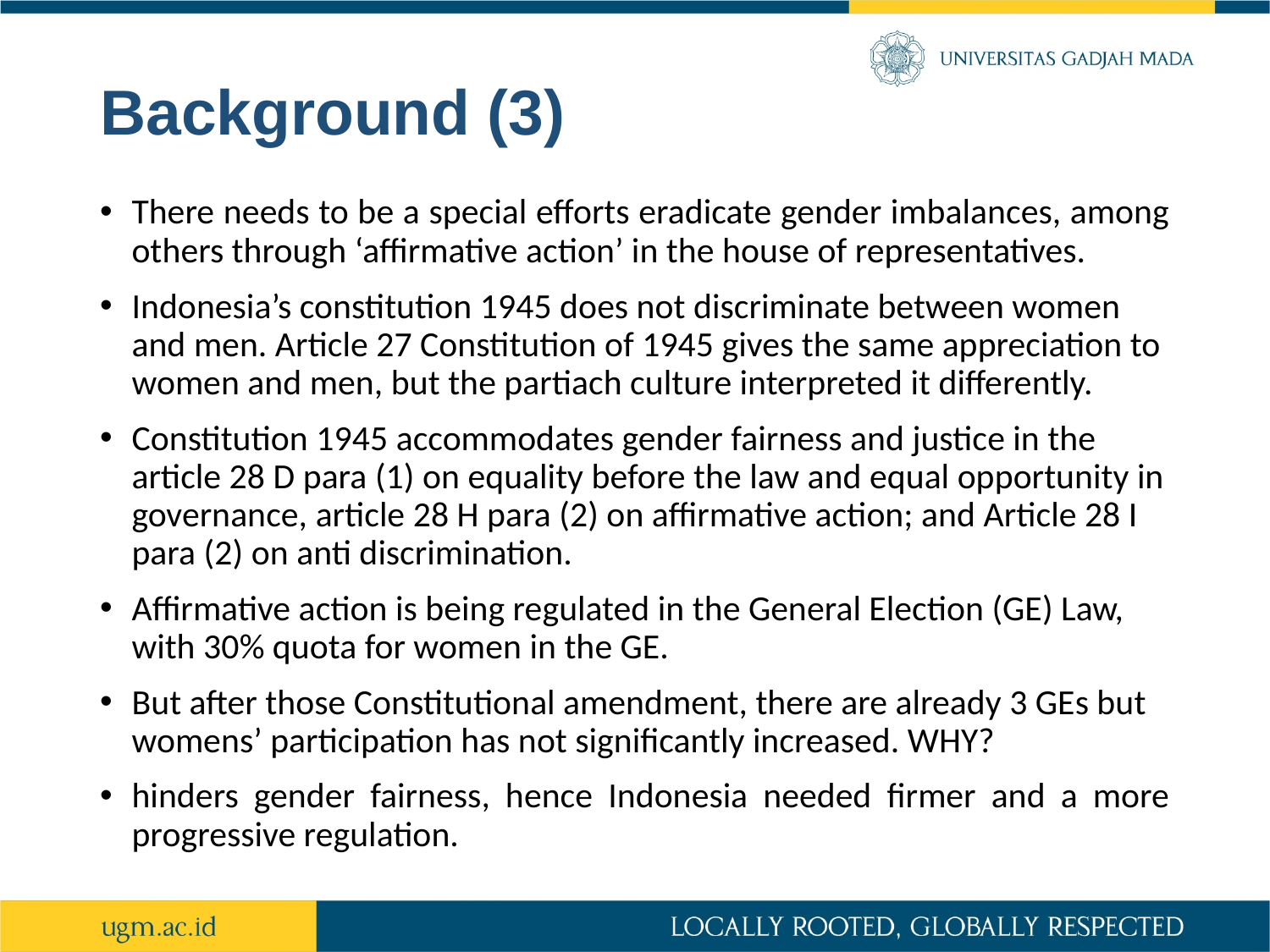

# Background (3)
There needs to be a special efforts eradicate gender imbalances, among others through ‘affirmative action’ in the house of representatives.
Indonesia’s constitution 1945 does not discriminate between women and men. Article 27 Constitution of 1945 gives the same appreciation to women and men, but the partiach culture interpreted it differently.
Constitution 1945 accommodates gender fairness and justice in the article 28 D para (1) on equality before the law and equal opportunity in governance, article 28 H para (2) on affirmative action; and Article 28 I para (2) on anti discrimination.
Affirmative action is being regulated in the General Election (GE) Law, with 30% quota for women in the GE.
But after those Constitutional amendment, there are already 3 GEs but womens’ participation has not significantly increased. WHY?
hinders gender fairness, hence Indonesia needed firmer and a more progressive regulation.